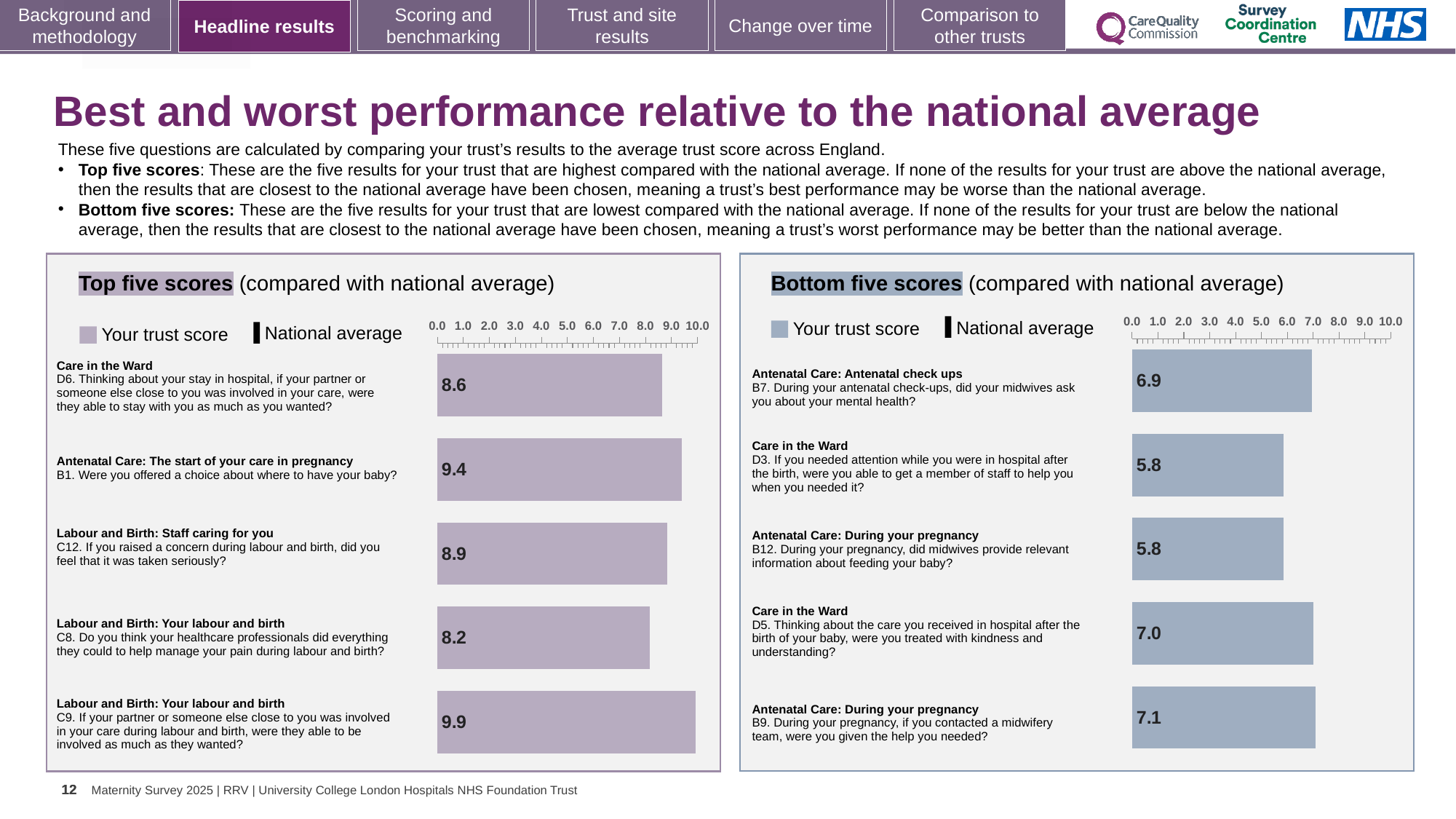

# Best and worst performance relative to the national average
These five questions are calculated by comparing your trust’s results to the average trust score across England.
Top five scores: These are the five results for your trust that are highest compared with the national average. If none of the results for your trust are above the national average, then the results that are closest to the national average have been chosen, meaning a trust’s best performance may be worse than the national average.
Bottom five scores: These are the five results for your trust that are lowest compared with the national average. If none of the results for your trust are below the national average, then the results that are closest to the national average have been chosen, meaning a trust’s worst performance may be better than the national average.

### Chart

| Category | Trust score | National average |
|---|---|---|
|  | 6.945446482180669 | 8.633726128989599 |
|  | 5.845190139754806 | 7.377948229936805 |
|  | 5.840664898857235 | 7.331314827208904 |
|  | 7.021929027376538 | 8.419984171225224 |
|  | 7.091350943920998 | 8.455309581557946 |

### Chart

| Category | Trust score | National average |
|---|---|---|
|  | 8.636594886904096 | 7.388274623833419 |
|  | 9.386081040909628 | 8.462681782258134 |
|  | 8.850181918906866 | 8.218515046342775 |
|  | 8.15469725148212 | 7.615757616016452 |
|  | 9.925961343218425 | 9.49923839939281 |
Bottom five scores (compared with national average)
Top five scores (compared with national average)
National average
Your trust score

National average
Your trust score

| Care in the Ward D6. Thinking about your stay in hospital, if your partner or someone else close to you was involved in your care, were they able to stay with you as much as you wanted? |
| --- |
| Antenatal Care: The start of your care in pregnancy B1. Were you offered a choice about where to have your baby? |
| Labour and Birth: Staff caring for you C12. If you raised a concern during labour and birth, did you feel that it was taken seriously? |
| Labour and Birth: Your labour and birth C8. Do you think your healthcare professionals did everything they could to help manage your pain during labour and birth? |
| Labour and Birth: Your labour and birth C9. If your partner or someone else close to you was involved in your care during labour and birth, were they able to be involved as much as they wanted? |
| Antenatal Care: Antenatal check ups B7. During your antenatal check-ups, did your midwives ask you about your mental health? |
| --- |
| Care in the Ward D3. If you needed attention while you were in hospital after the birth, were you able to get a member of staff to help you when you needed it? |
| Antenatal Care: During your pregnancy B12. During your pregnancy, did midwives provide relevant information about feeding your baby? |
| Care in the Ward D5. Thinking about the care you received in hospital after the birth of your baby, were you treated with kindness and understanding? |
| Antenatal Care: During your pregnancy B9. During your pregnancy, if you contacted a midwifery team, were you given the help you needed? |
12
12